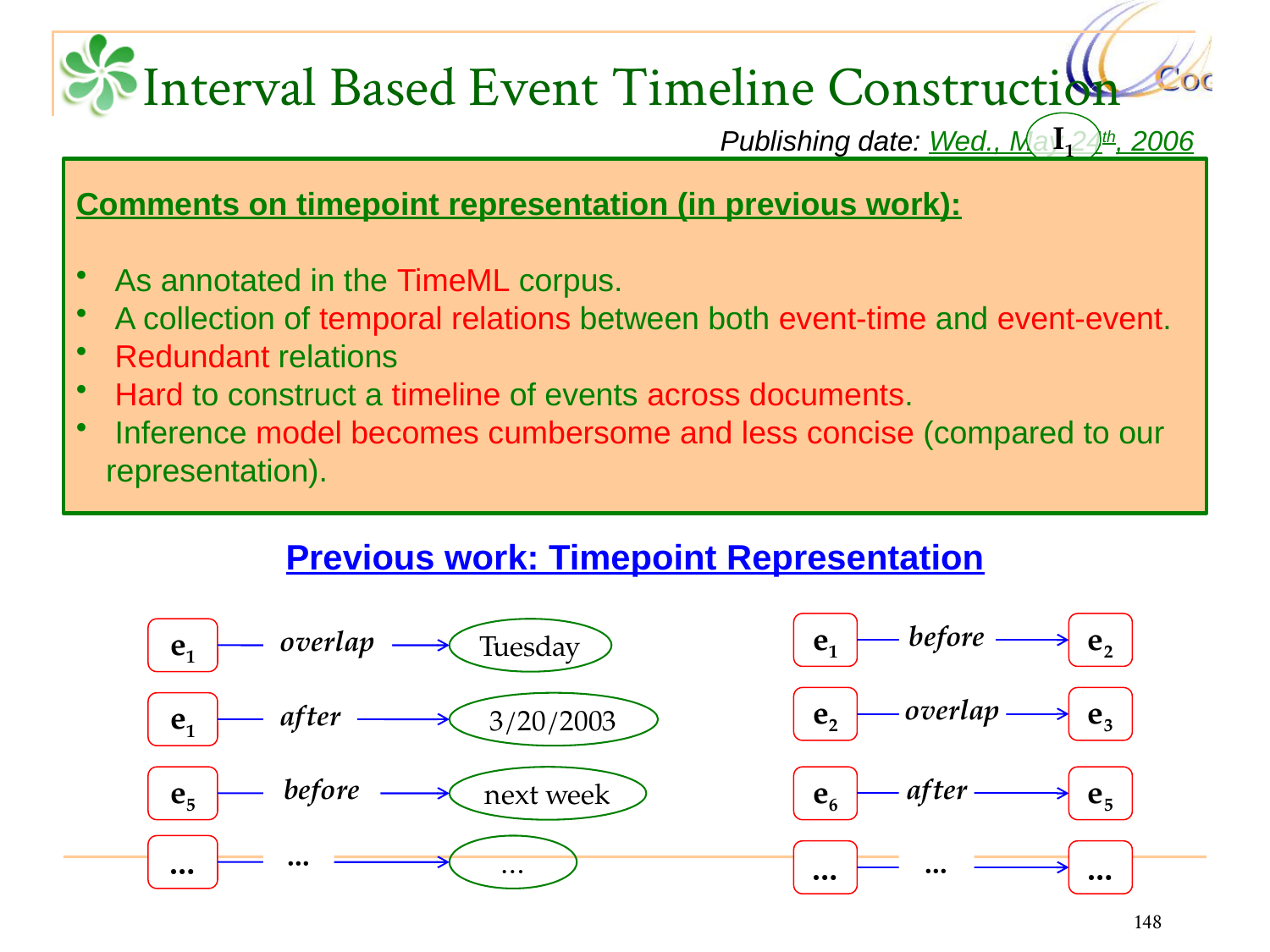

Interval Based Event Timeline Construction
I1
Publishing date: Wed., May 24th, 2006
Comments on timepoint representation (in previous work):

 As annotated in the TimeML corpus.
 A collection of temporal relations between both event-time and event-event.
 Redundant relations
 Hard to construct a timeline of events across documents.
 Inference model becomes cumbersome and less concise (compared to our representation).
[…] The Iraqi insurgents attacked a police station in Tal Afar on Tuesday killing 6 policemen and injuring 8 other people. This action brings the casualties to over 3000 since the invasion of the coalition armies on 3/20/2003. Police wants to arrest the insurgents in a campaign next week. […]
e1
I2
e2
e3
I4
e4
e5
I3
e6
I5
Previous work: Timepoint Representation
before
e1
e2
overlap
e2
e3
after
e6
e5
…
…
…
overlap
e1
Tuesday
after
e1
3/20/2003
before
e5
next week
…
…
…
148